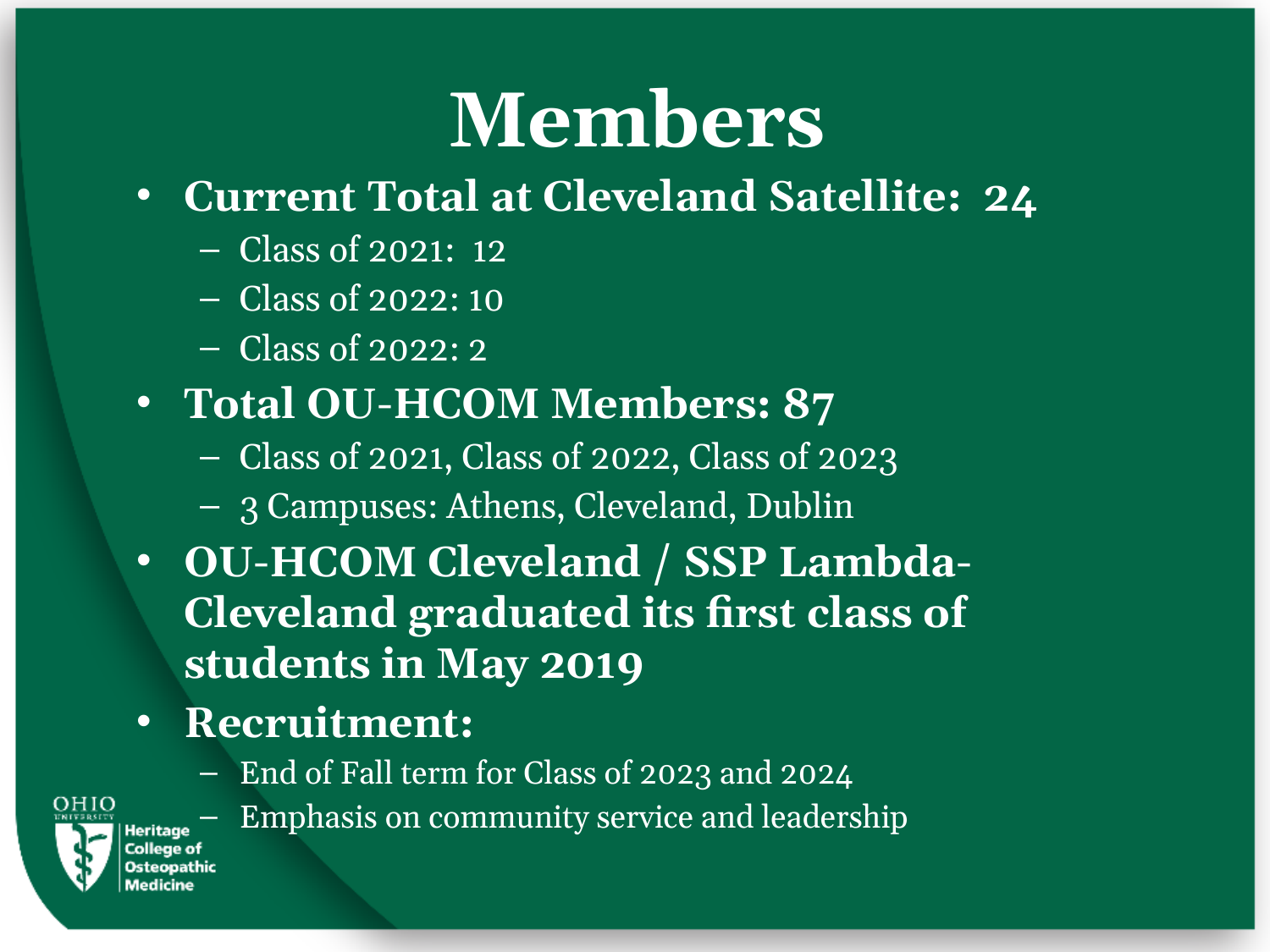

# Members
Current Total at Cleveland Satellite:  24
Class of 2021:  12
Class of 2022: 10
Class of 2022: 2
Total OU-HCOM Members: 87
Class of 2021, Class of 2022, Class of 2023
3 Campuses: Athens, Cleveland, Dublin
OU-HCOM Cleveland / SSP Lambda-Cleveland graduated its first class of students in May 2019
Recruitment:
End of Fall term for Class of 2023 and 2024
Emphasis on community service and leadership